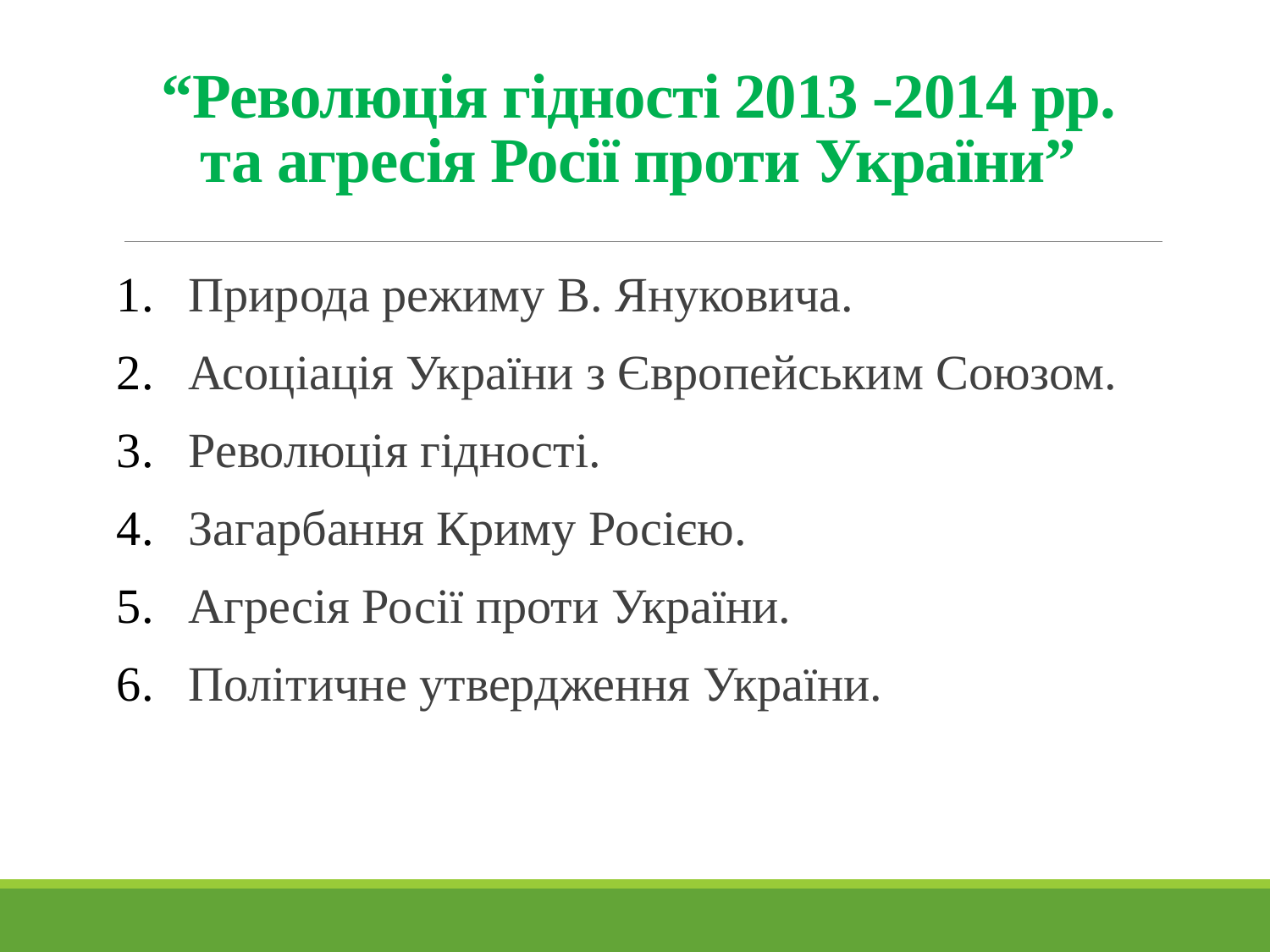

# “Революція гідності 2013 -2014 рр. та агресія Росії проти України”
Природа режиму В. Януковича.
Асоціація України з Європейським Союзом.
Революція гідності.
Загарбання Криму Росією.
Агресія Росії проти України.
Політичне утвердження України.